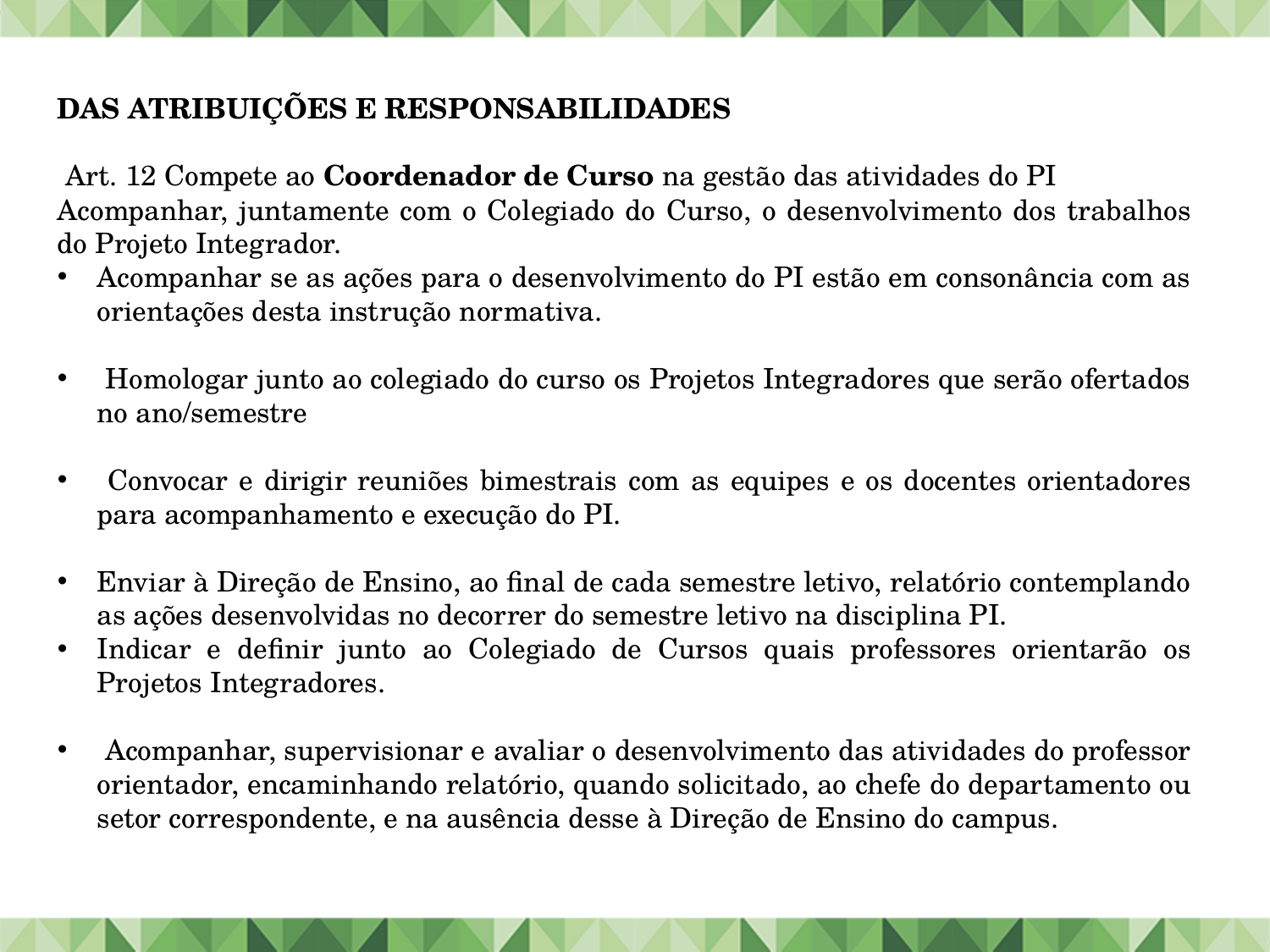

DAS ATRIBUIÇÕES E RESPONSABILIDADES

 Art. 12 Compete ao Coordenador de Curso na gestão das atividades do PI
Acompanhar, juntamente com o Colegiado do Curso, o desenvolvimento dos trabalhos do Projeto Integrador.
Acompanhar se as ações para o desenvolvimento do PI estão em consonância com as orientações desta instrução normativa.

 Homologar junto ao colegiado do curso os Projetos Integradores que serão ofertados no ano/semestre

 Convocar e dirigir reuniões bimestrais com as equipes e os docentes orientadores para acompanhamento e execução do PI.

Enviar à Direção de Ensino, ao final de cada semestre letivo, relatório contemplando as ações desenvolvidas no decorrer do semestre letivo na disciplina PI.
Indicar e definir junto ao Colegiado de Cursos quais professores orientarão os Projetos Integradores.

 Acompanhar, supervisionar e avaliar o desenvolvimento das atividades do professor orientador, encaminhando relatório, quando solicitado, ao chefe do departamento ou setor correspondente, e na ausência desse à Direção de Ensino do campus.